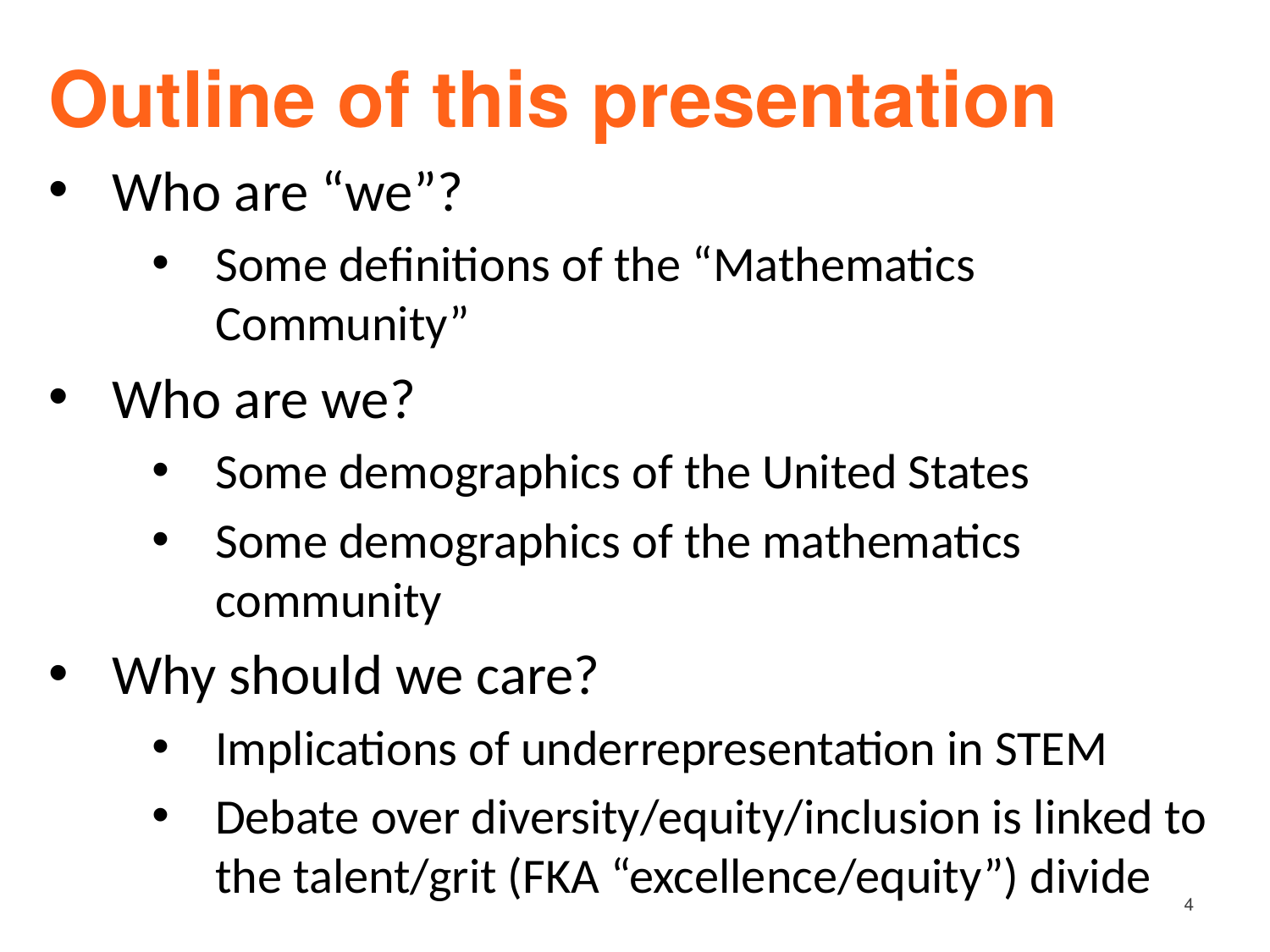

Outline of this presentation
Who are “we”?
Some definitions of the “Mathematics Community”
Who are we?
Some demographics of the United States
Some demographics of the mathematics community
Why should we care?
Implications of underrepresentation in STEM
Debate over diversity/equity/inclusion is linked to the talent/grit (FKA “excellence/equity”) divide

4